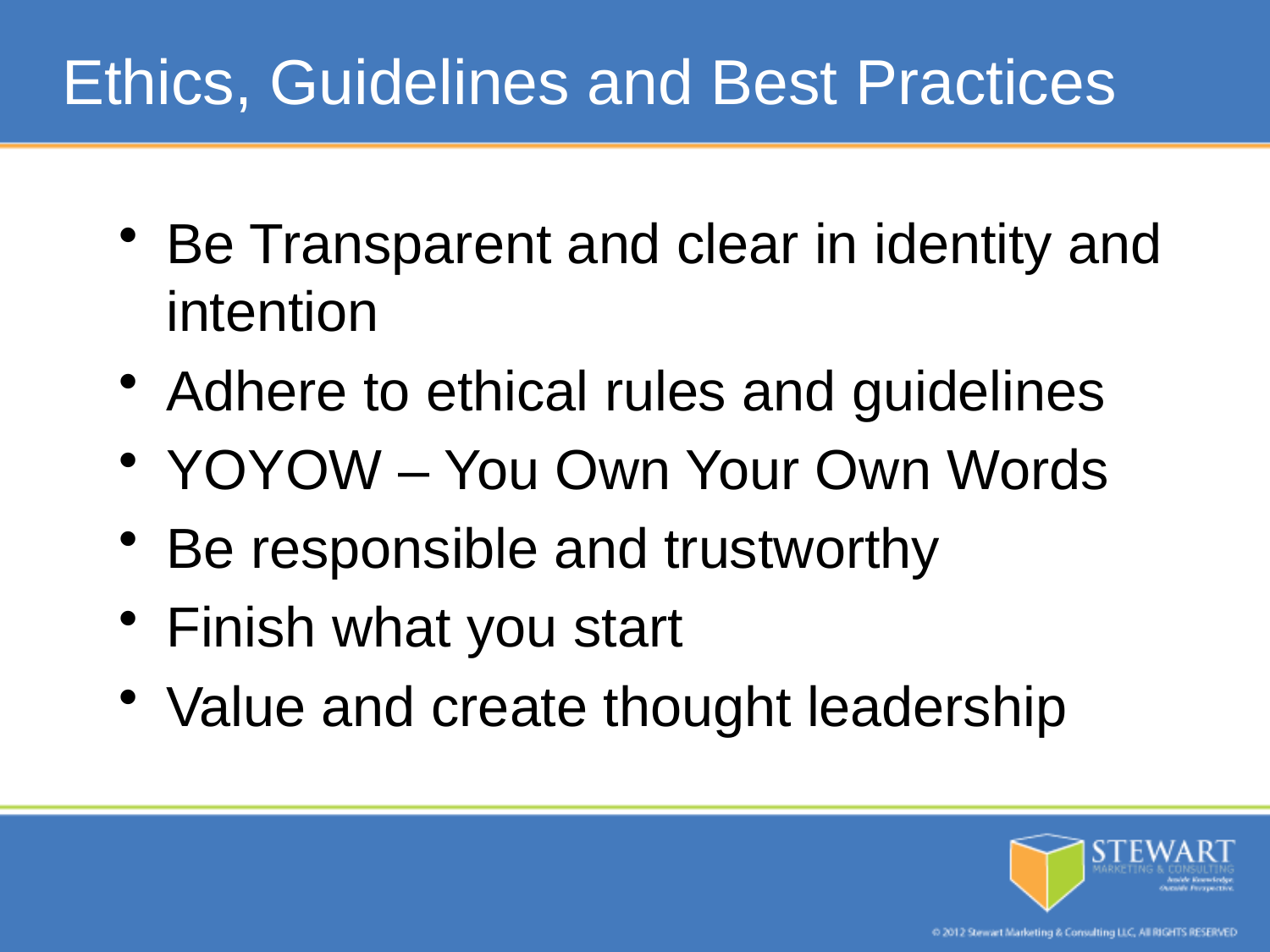

# Ethics, Guidelines and Best Practices
Be Transparent and clear in identity and intention
Adhere to ethical rules and guidelines
YOYOW – You Own Your Own Words
Be responsible and trustworthy
Finish what you start
Value and create thought leadership